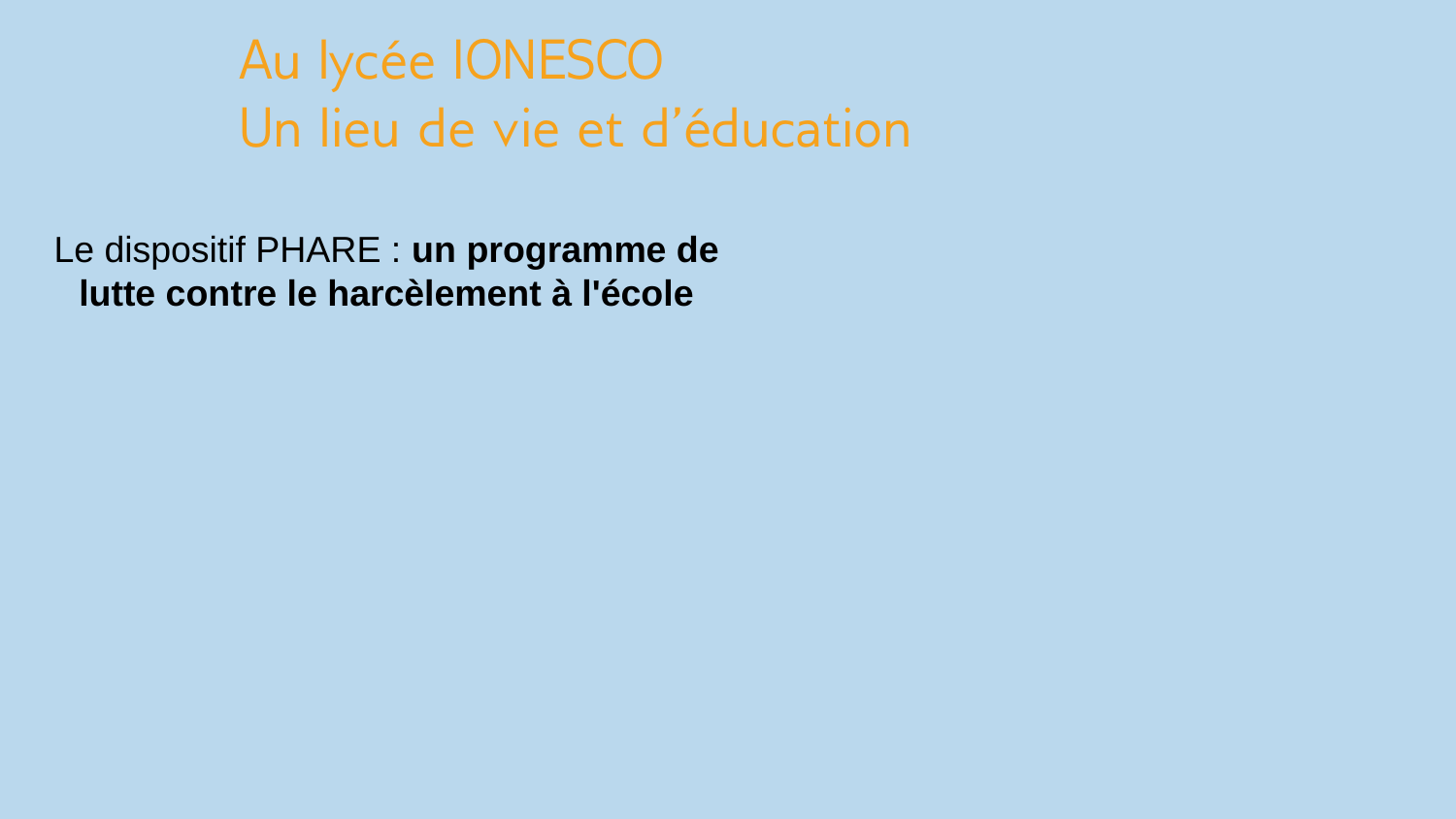

# Au lycée IONESCO Un lieu de vie et d’éducation

Le dispositif PHARE : un programme de lutte contre le harcèlement à l'école